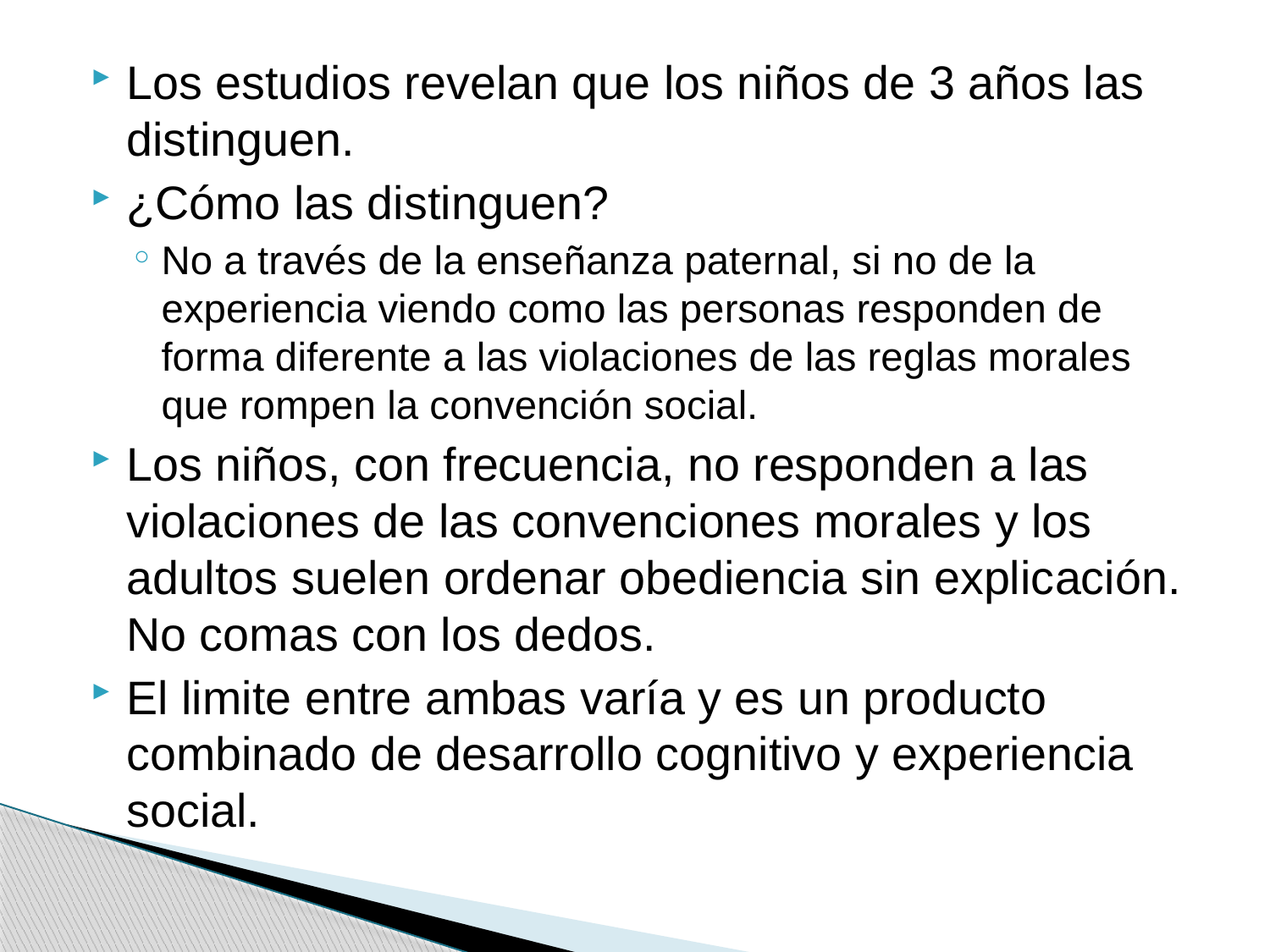

Los estudios revelan que los niños de 3 años las distinguen.
¿Cómo las distinguen?
No a través de la enseñanza paternal, si no de la experiencia viendo como las personas responden de forma diferente a las violaciones de las reglas morales que rompen la convención social.
Los niños, con frecuencia, no responden a las violaciones de las convenciones morales y los adultos suelen ordenar obediencia sin explicación. No comas con los dedos.
El limite entre ambas varía y es un producto combinado de desarrollo cognitivo y experiencia social.